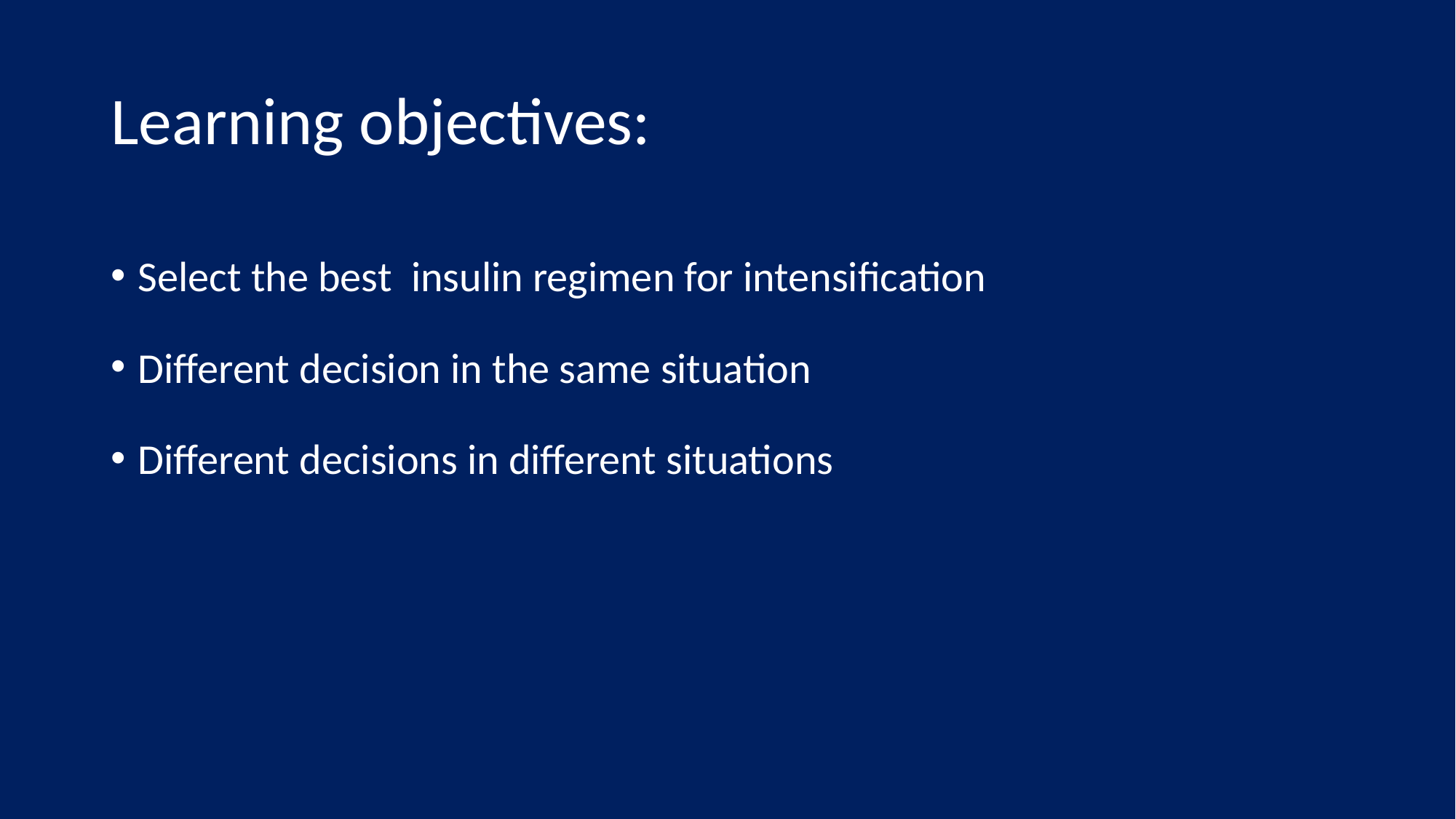

# Learning objectives:
Select the best  insulin regimen for intensification
Different decision in the same situation
Different decisions in different situations